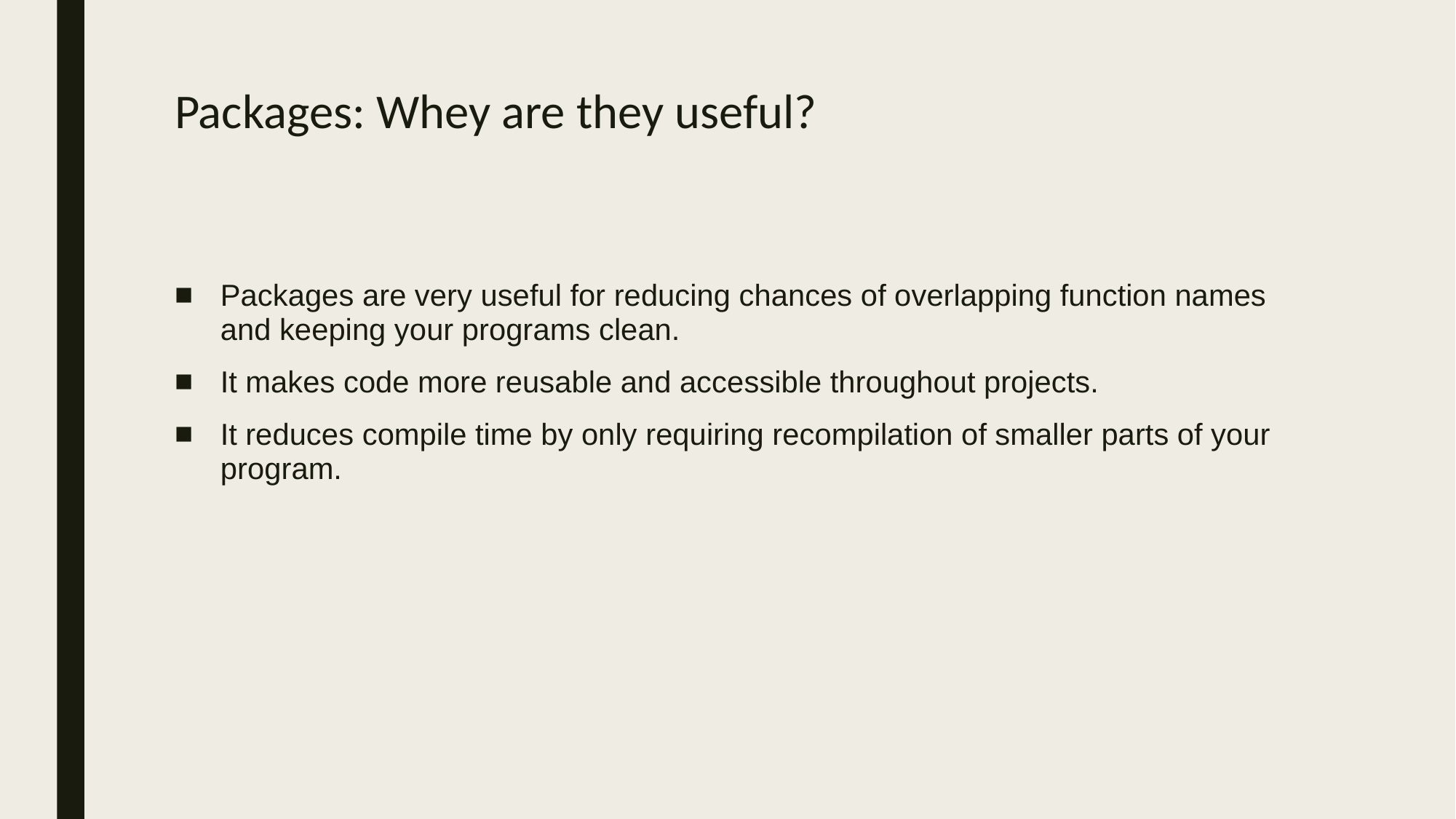

# Packages: Whey are they useful?
Packages are very useful for reducing chances of overlapping function names and keeping your programs clean.
It makes code more reusable and accessible throughout projects.
It reduces compile time by only requiring recompilation of smaller parts of your program.